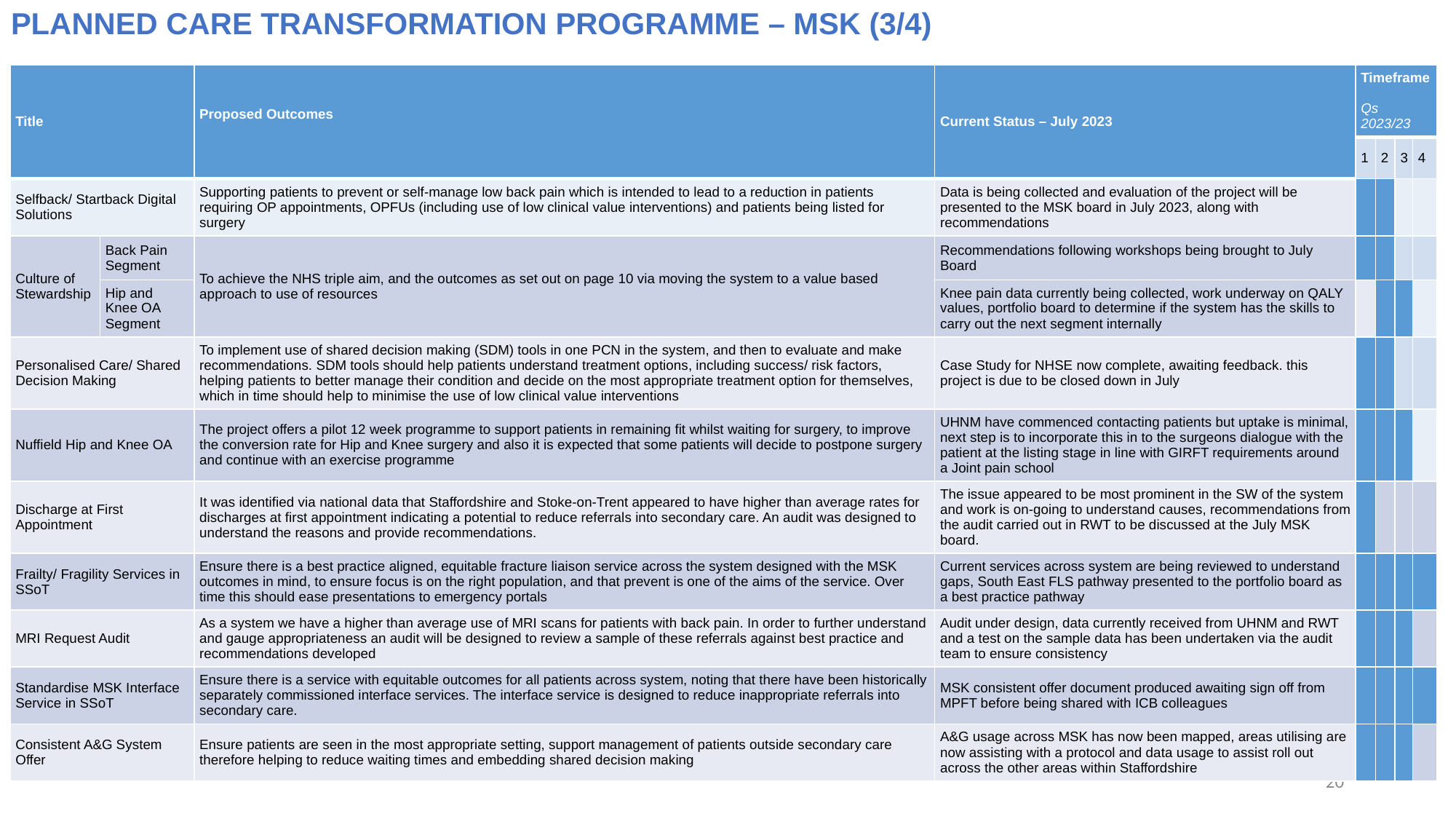

PLANNED CARE TRANSFORMATION PROGRAMME – MSK (3/4)
| Title | Title | Proposed Outcomes | Current Status – July 2023 | Timeframe Qs 2023/23 |  |  |  |
| --- | --- | --- | --- | --- | --- | --- | --- |
|  |  |  |  | 1 | 2 | 3 | 4 |
| Selfback/ Startback Digital Solutions | Selfback/ Startback Digital Solutions | Supporting patients to prevent or self-manage low back pain which is intended to lead to a reduction in patients requiring OP appointments, OPFUs (including use of low clinical value interventions) and patients being listed for surgery | Data is being collected and evaluation of the project will be presented to the MSK board in July 2023, along with recommendations |  |  |  |  |
| Culture of Stewardship | Back Pain Segment | To achieve the NHS triple aim, and the outcomes as set out on page 10 via moving the system to a value based approach to use of resources | Recommendations following workshops being brought to July Board |  |  |  |  |
|  | Hip and Knee OA Segment |  | Knee pain data currently being collected, work underway on QALY values, portfolio board to determine if the system has the skills to carry out the next segment internally |  |  |  |  |
| Personalised Care/ Shared Decision Making | Personalised Care/ Shared Decision Making | To implement use of shared decision making (SDM) tools in one PCN in the system, and then to evaluate and make recommendations. SDM tools should help patients understand treatment options, including success/ risk factors, helping patients to better manage their condition and decide on the most appropriate treatment option for themselves, which in time should help to minimise the use of low clinical value interventions | Case Study for NHSE now complete, awaiting feedback. this project is due to be closed down in July |  |  |  |  |
| Nuffield Hip and Knee OA | Nuffield Hip and Knee OA | The project offers a pilot 12 week programme to support patients in remaining fit whilst waiting for surgery, to improve the conversion rate for Hip and Knee surgery and also it is expected that some patients will decide to postpone surgery and continue with an exercise programme | UHNM have commenced contacting patients but uptake is minimal, next step is to incorporate this in to the surgeons dialogue with the patient at the listing stage in line with GIRFT requirements around a Joint pain school |  |  |  |  |
| Discharge at First Appointment | Discharge at First Appointment | It was identified via national data that Staffordshire and Stoke-on-Trent appeared to have higher than average rates for discharges at first appointment indicating a potential to reduce referrals into secondary care. An audit was designed to understand the reasons and provide recommendations. | The issue appeared to be most prominent in the SW of the system and work is on-going to understand causes, recommendations from the audit carried out in RWT to be discussed at the July MSK board. |  |  |  |  |
| Frailty/ Fragility Services in SSoT | Frality/ Fragility Services in SSoT | Ensure there is a best practice aligned, equitable fracture liaison service across the system designed with the MSK outcomes in mind, to ensure focus is on the right population, and that prevent is one of the aims of the service. Over time this should ease presentations to emergency portals | Current services across system are being reviewed to understand gaps, South East FLS pathway presented to the portfolio board as a best practice pathway |  |  |  |  |
| MRI Request Audit | MRI Request Audit | As a system we have a higher than average use of MRI scans for patients with back pain. In order to further understand and gauge appropriateness an audit will be designed to review a sample of these referrals against best practice and recommendations developed | Audit under design, data currently received from UHNM and RWT and a test on the sample data has been undertaken via the audit team to ensure consistency |  |  |  |  |
| Standardise MSK Interface Service in SSoT | Standardise MSK Interface Service in SSoT | Ensure there is a service with equitable outcomes for all patients across system, noting that there have been historically separately commissioned interface services. The interface service is designed to reduce inappropriate referrals into secondary care. | MSK consistent offer document produced awaiting sign off from MPFT before being shared with ICB colleagues |  |  |  |  |
| Consistent A&G System Offer | Consistent A&G System Offer | Ensure patients are seen in the most appropriate setting, support management of patients outside secondary care therefore helping to reduce waiting times and embedding shared decision making | A&G usage across MSK has now been mapped, areas utilising are now assisting with a protocol and data usage to assist roll out across the other areas within Staffordshire |  |  |  |  |
Staffordshire and Stoke-on-Trent Integrated Care System

20